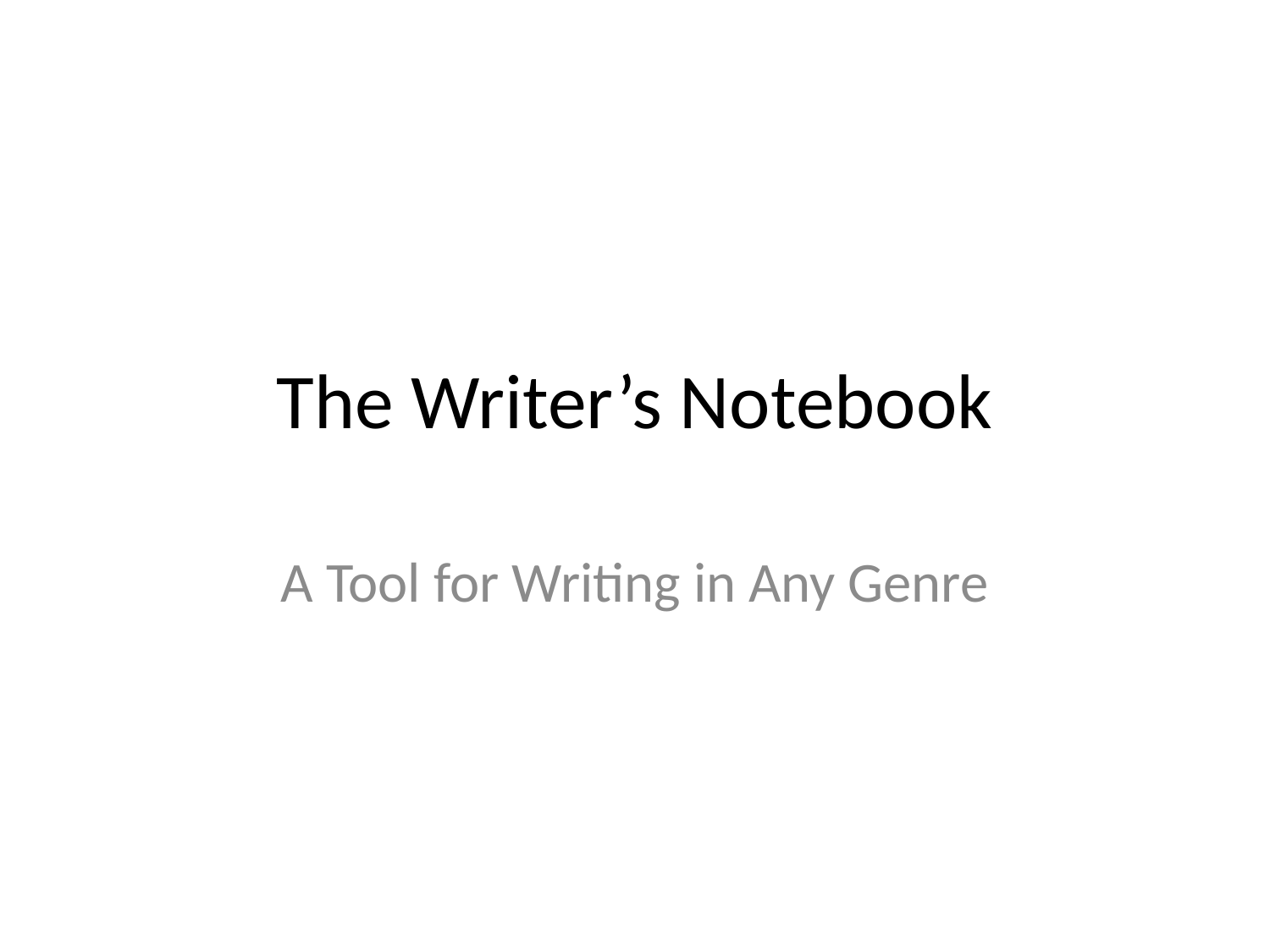

# The Writer’s Notebook
A Tool for Writing in Any Genre